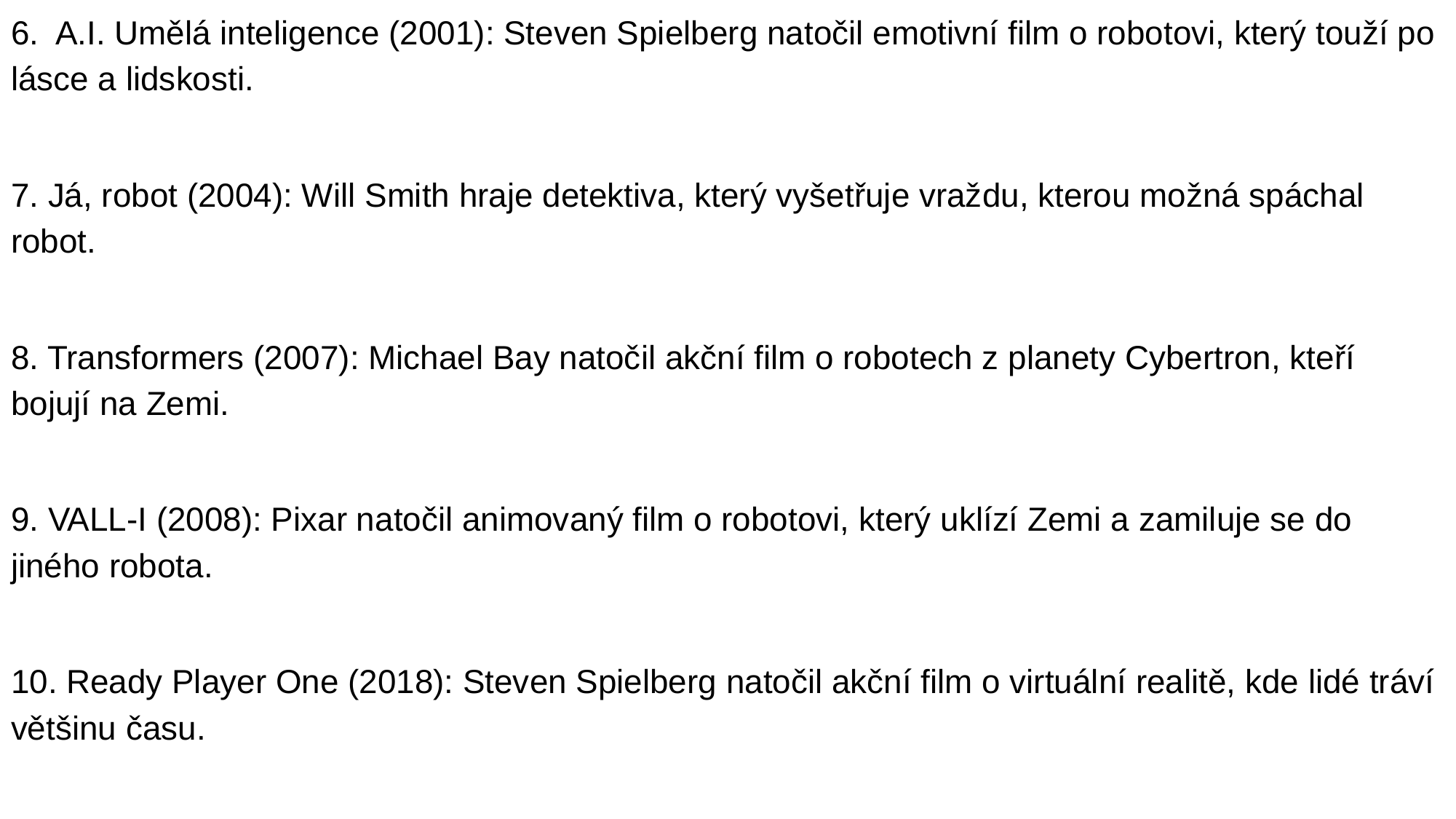

6.  A.I. Umělá inteligence (2001): Steven Spielberg natočil emotivní film o robotovi, který touží po lásce a lidskosti.

7. Já, robot (2004): Will Smith hraje detektiva, který vyšetřuje vraždu, kterou možná spáchal robot.

8. Transformers (2007): Michael Bay natočil akční film o robotech z planety Cybertron, kteří bojují na Zemi.

9. VALL-I (2008): Pixar natočil animovaný film o robotovi, který uklízí Zemi a zamiluje se do jiného robota.

10. Ready Player One (2018): Steven Spielberg natočil akční film o virtuální realitě, kde lidé tráví většinu času.